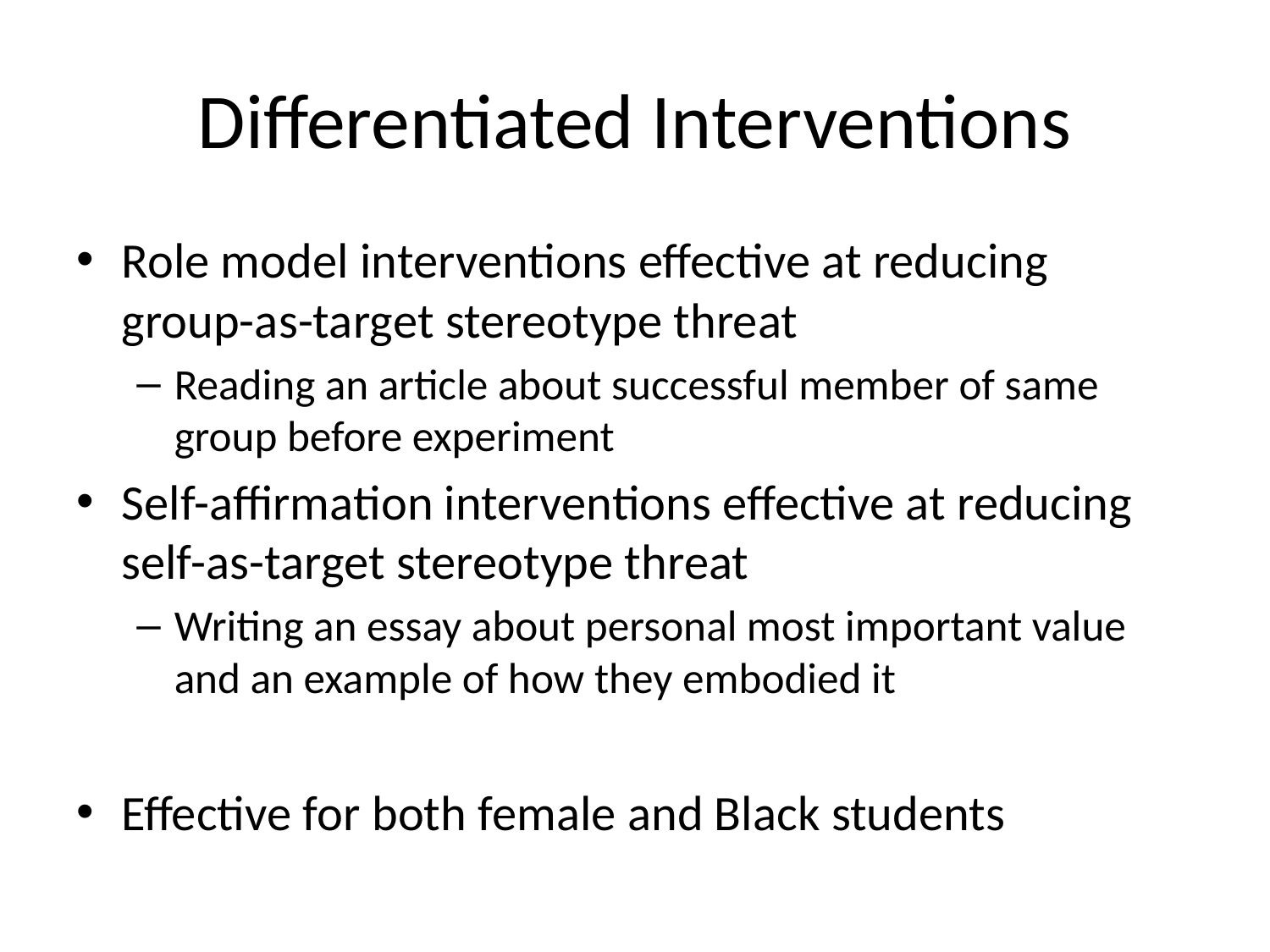

# Differentiated Interventions
Role model interventions effective at reducing group-as-target stereotype threat
Reading an article about successful member of same group before experiment
Self-affirmation interventions effective at reducing self-as-target stereotype threat
Writing an essay about personal most important value and an example of how they embodied it

Effective for both female and Black students